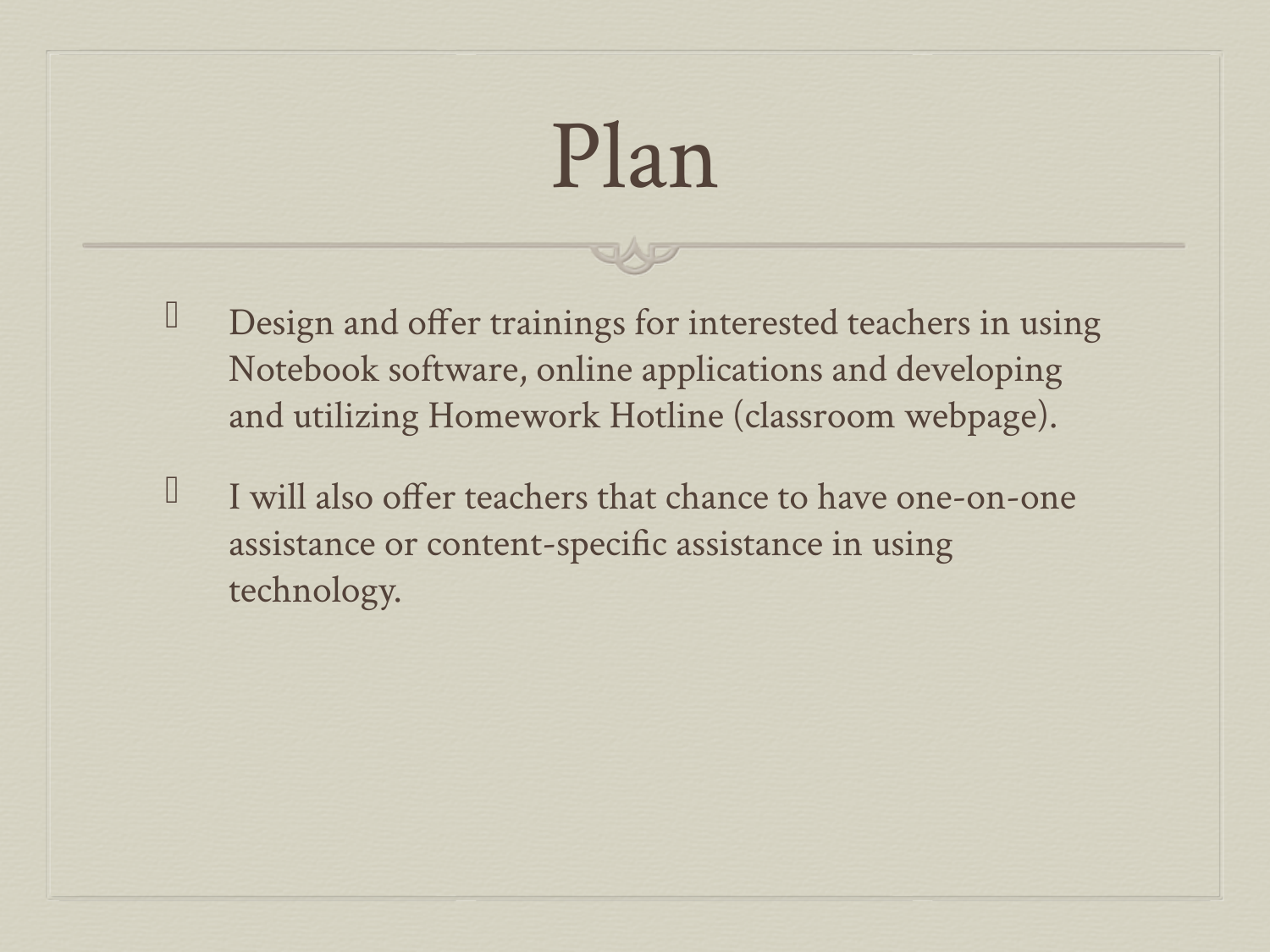

# Plan
Design and offer trainings for interested teachers in using Notebook software, online applications and developing and utilizing Homework Hotline (classroom webpage).
I will also offer teachers that chance to have one-on-one assistance or content-specific assistance in using technology.